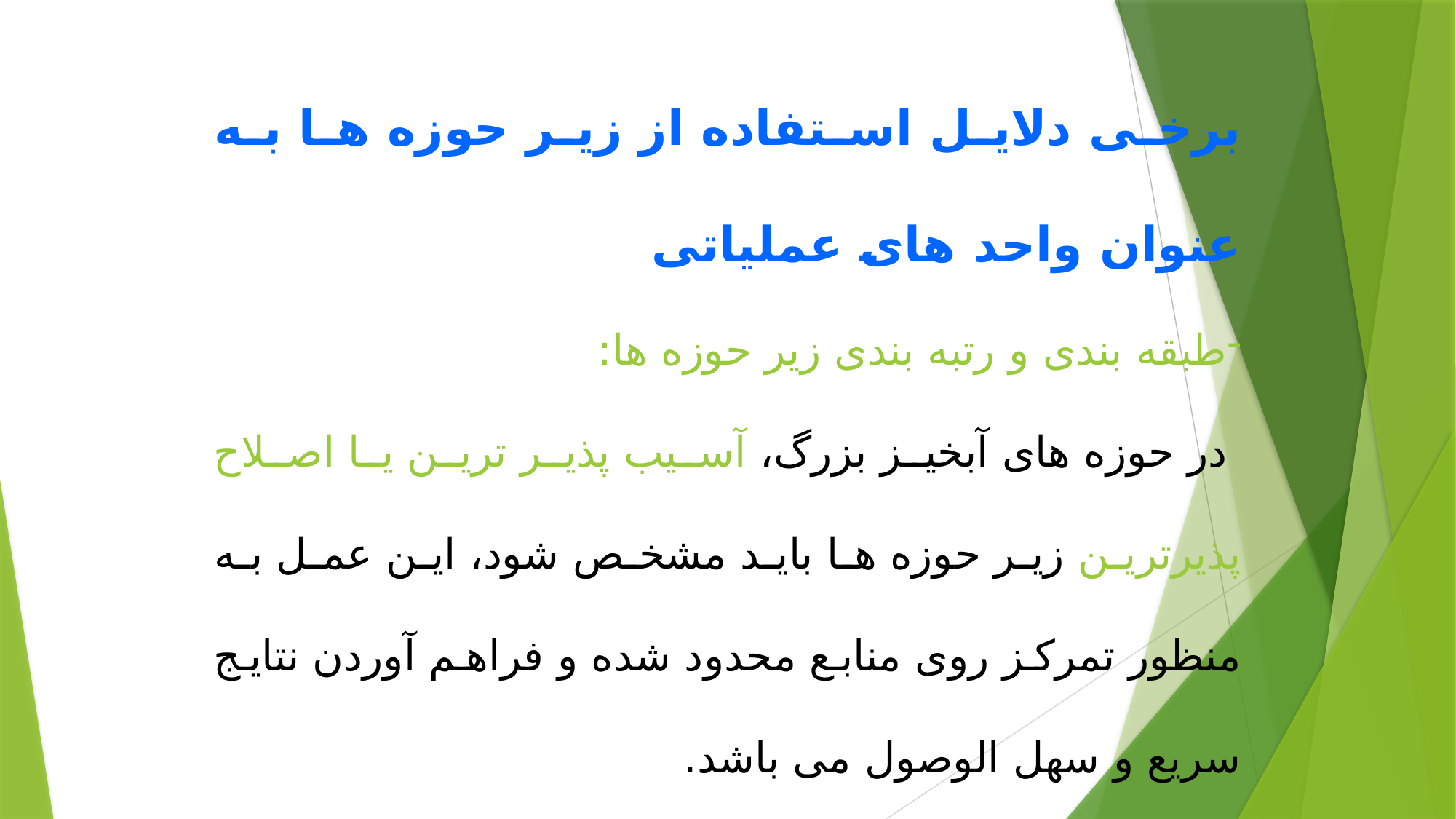

برخی دلایل استفاده از زیر حوزه ها به عنوان واحد های عملیاتی
طبقه بندی و رتبه بندی زیر حوزه ها:
 در حوزه های آبخیز بزرگ، آسیب پذیر ترین یا اصلاح پذیرترین زیر حوزه ها باید مشخص شود، این عمل به منظور تمرکز روی منابع محدود شده و فراهم آوردن نتایج سریع و سهل الوصول می باشد.